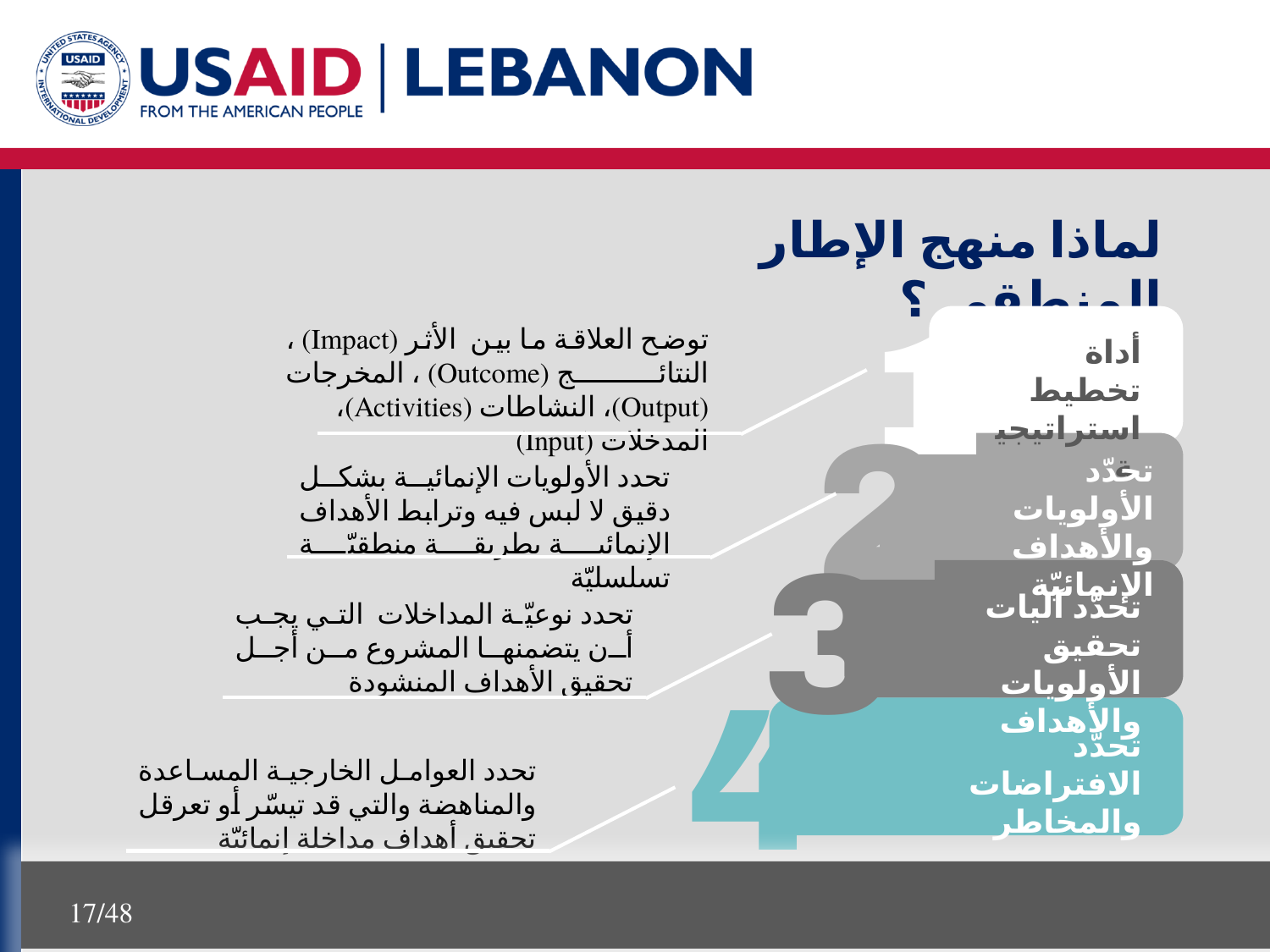

لماذا منهج الإطار المنطقي ؟
1

توضح العلاقة ما بين  الأثر (Impact) ، النتائج (Outcome) ، المخرجات (Output)، النشاطات (Activities)، المدخلات (Input)
أداة تخطيط استراتيجية
2

تحدّد الأولويات والأهداف الإنمائيّة
تحدد الأولويات الإنمائية بشكل دقيق لا لبس فيه وترابط الأهداف الإنمائية بطريقة منطقيّة تسلسليّة

3

تحدّد آليات تحقيق الأولويات والأهداف
تحدد نوعيّة المداخلات  التي يجب أن يتضمنها المشروع من أجل تحقيق الأهداف المنشودة
4

تحدّد الافتراضات والمخاطر
تحدد العوامل الخارجية المساعدة والمناهضة والتي قد تيسّر أو تعرقل تحقيق أهداف مداخلة إنمائيّة

17/48